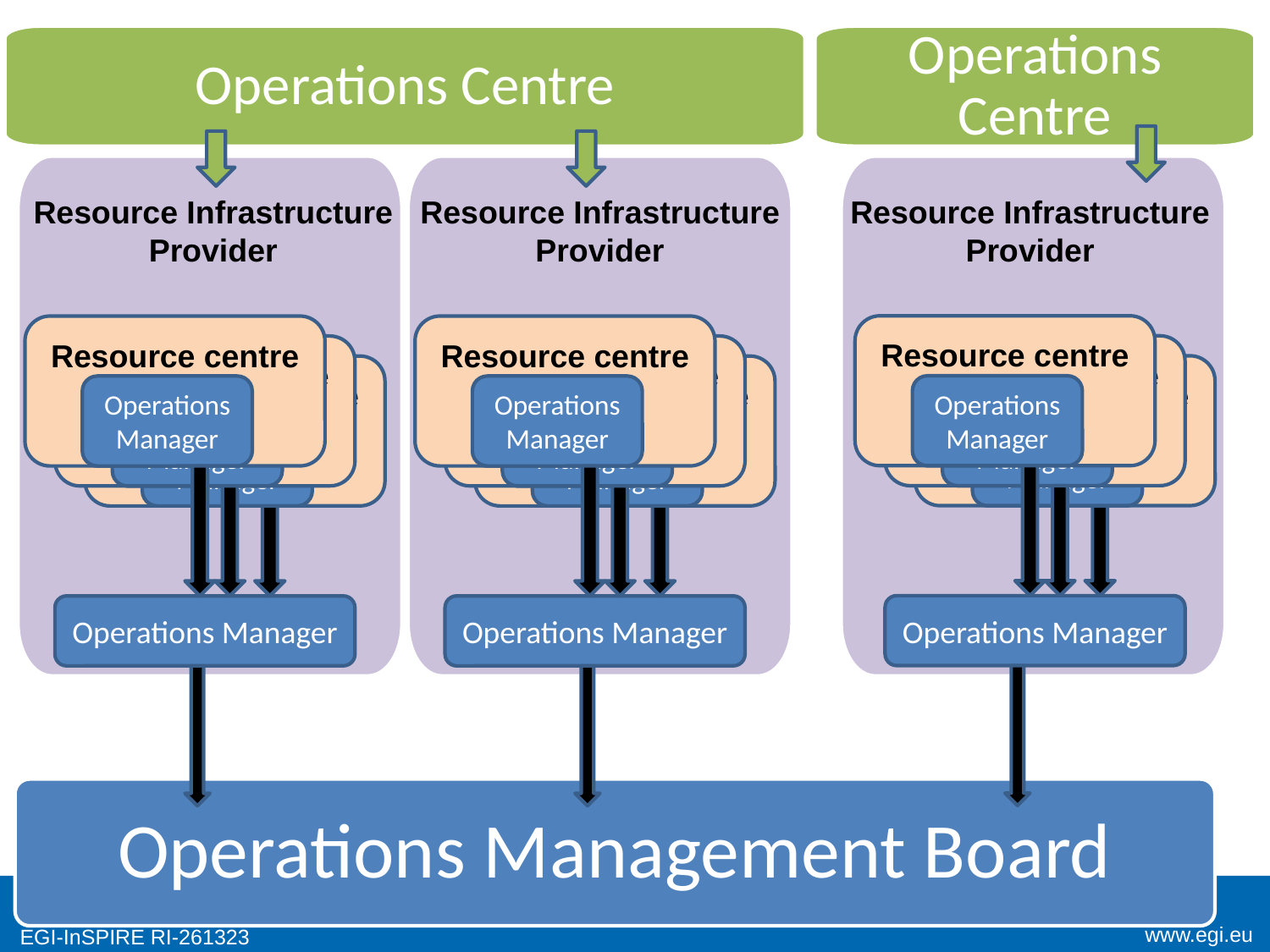

Operations Centre
Operations Centre

Operations Management Board

Resource Infrastructure
Provider
Resource Infrastructure
Provider
Resource Infrastructure
Provider

Resource centre

Operations Manager

Resource centre

Operations Manager

Resource centre

Operations Manager

Resource centre

Operations Manager

Resource centre

Operations Manager

Resource centre

Operations Manager
Operations
Manager

Resource centre

Operations Manager
Operations
Manager

Resource centre

Operations Manager
Operations
Manager

Resource centre

Operations Manager

Operations Manager
Operations Manager
Operations Manager